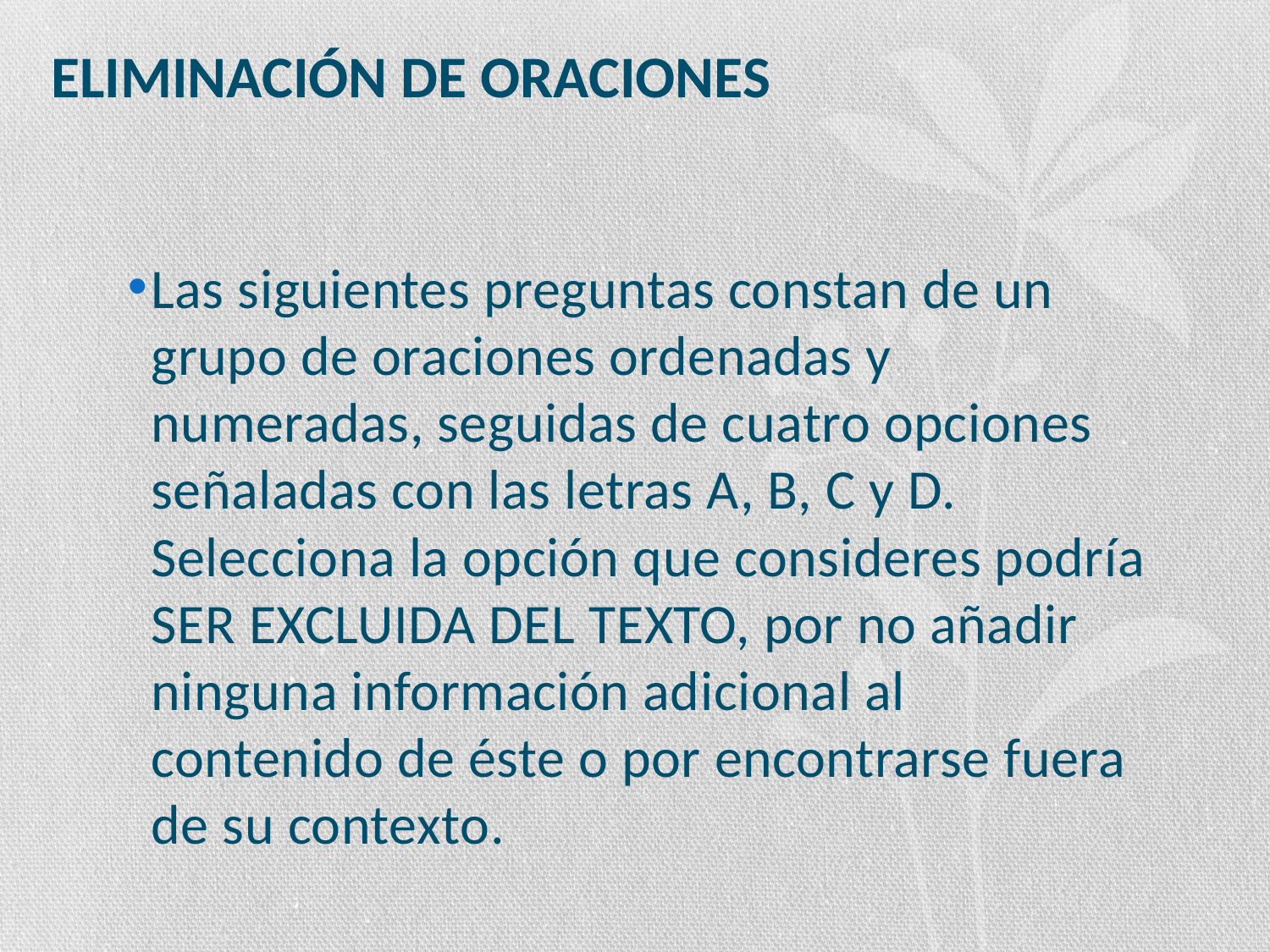

# ELIMINACIÓN DE ORACIONES
Las siguientes preguntas constan de un grupo de oraciones ordenadas y numeradas, seguidas de cuatro opciones señaladas con las letras A, B, C y D. Selecciona la opción que consideres podría SER EXCLUIDA DEL TEXTO, por no añadir ninguna información adicional al contenido de éste o por encontrarse fuera de su contexto.